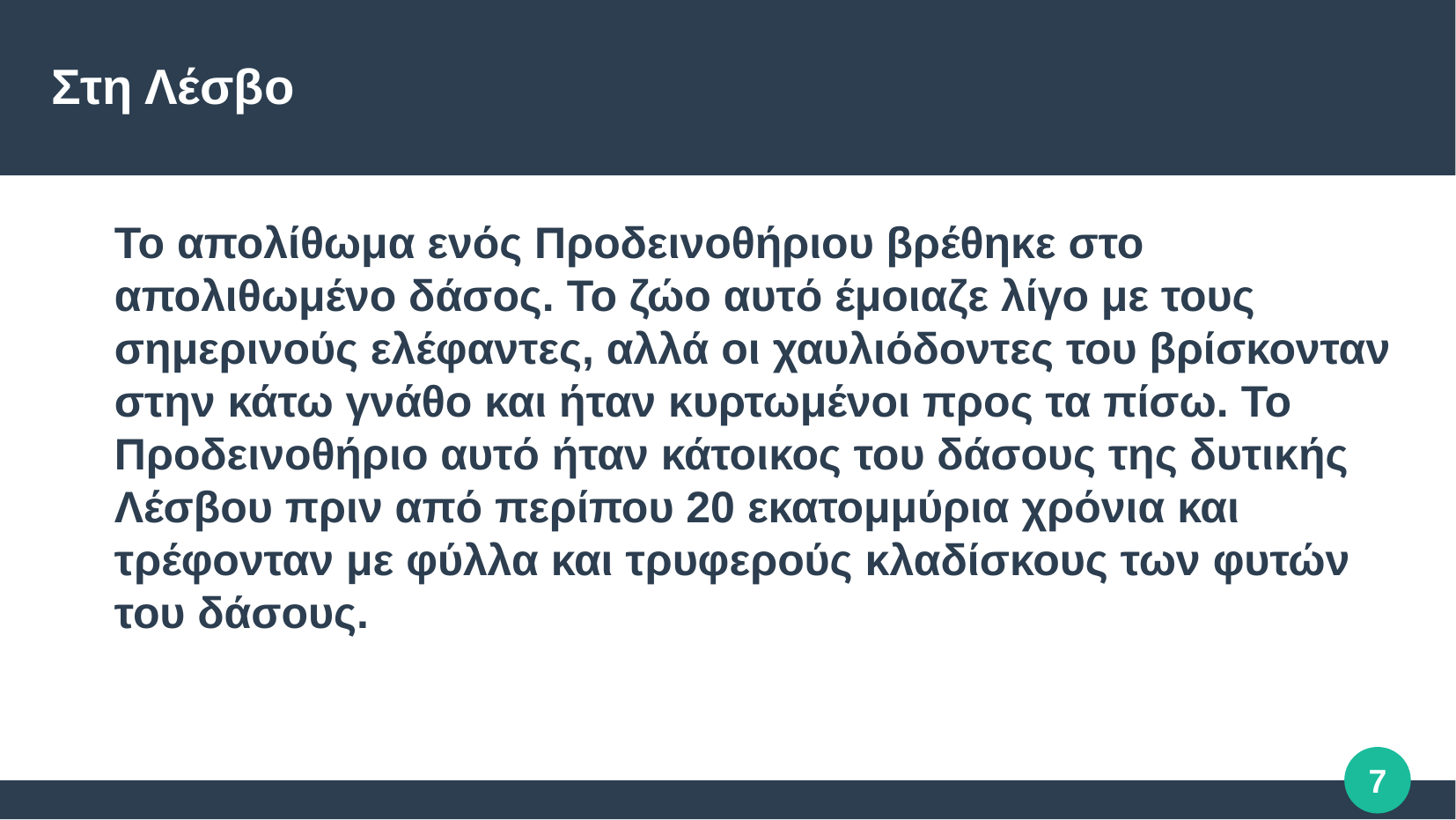

# Στη Λέσβο
Το απολίθωμα ενός Προδεινοθήριου βρέθηκε στο απολιθωμένο δάσος. Το ζώο αυτό έμοιαζε λίγο με τους σημερινούς ελέφαντες, αλλά οι χαυλιόδοντες του βρίσκονταν στην κάτω γνάθο και ήταν κυρτωμένοι προς τα πίσω. Το Προδεινοθήριο αυτό ήταν κάτοικος του δάσους της δυτικής Λέσβου πριν από περίπου 20 εκατομμύρια χρόνια και τρέφονταν με φύλλα και τρυφερούς κλαδίσκους των φυτών του δάσους.